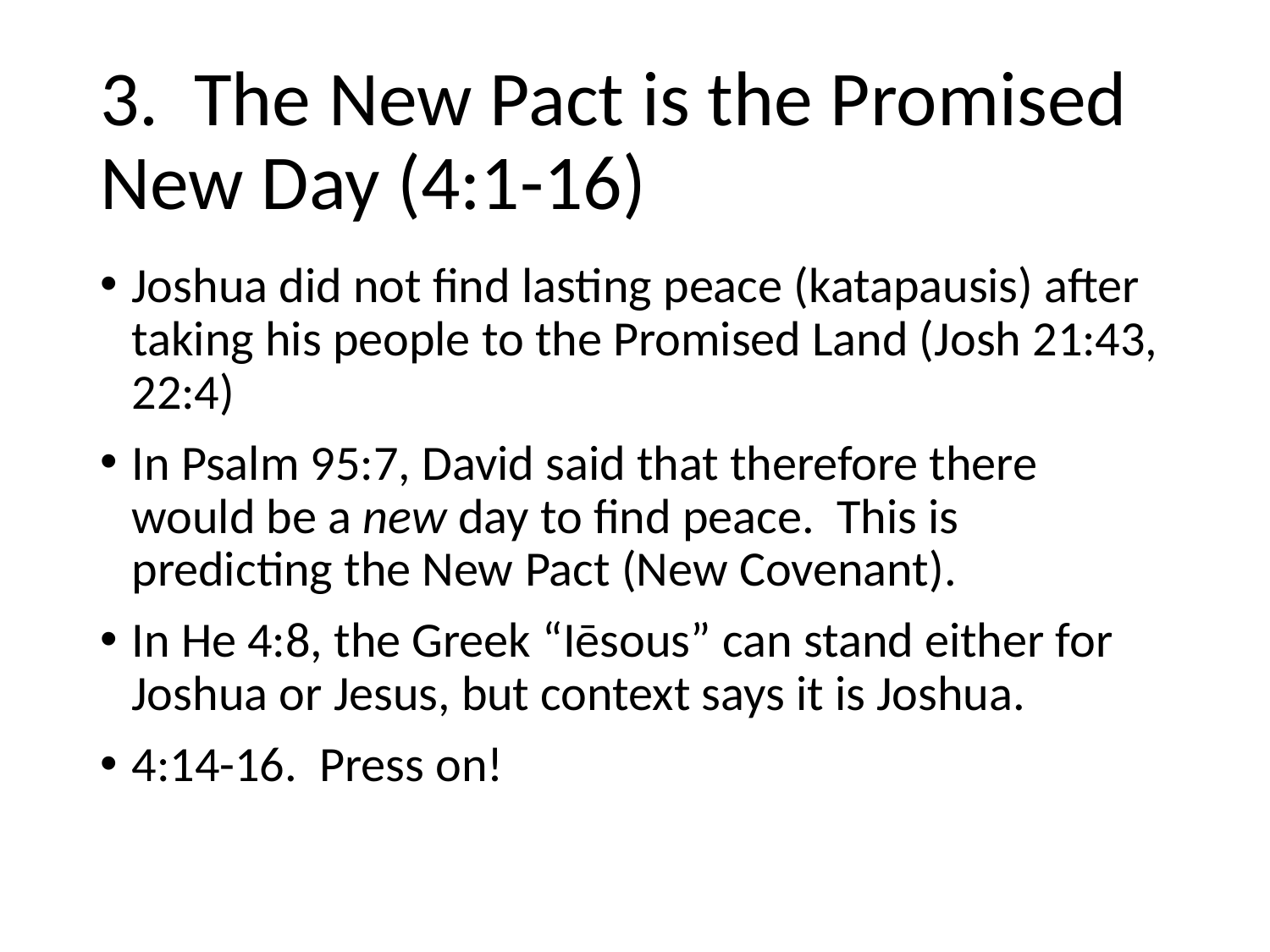

# 3.  The New Pact is the Promised New Day (4:1-16)
Joshua did not find lasting peace (katapausis) after taking his people to the Promised Land (Josh 21:43, 22:4)
In Psalm 95:7, David said that therefore there would be a new day to find peace.  This is predicting the New Pact (New Covenant).
In He 4:8, the Greek “Iēsous” can stand either for Joshua or Jesus, but context says it is Joshua.
4:14-16.  Press on!